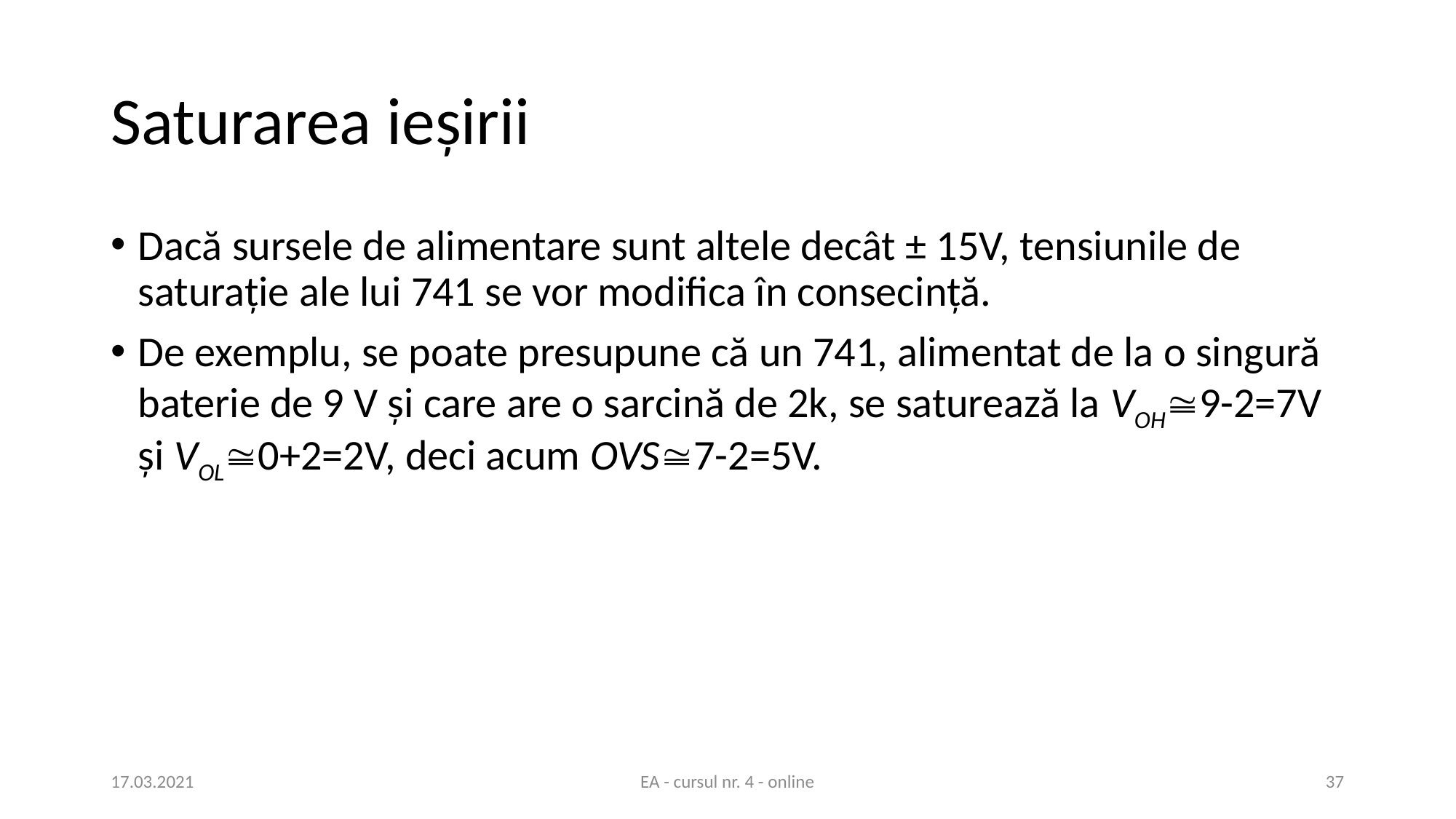

# Saturarea ieșirii
Dacă sursele de alimentare sunt altele decât ± 15V, tensiunile de saturație ale lui 741 se vor modifica în consecință.
De exemplu, se poate presupune că un 741, alimentat de la o singură baterie de 9 V și care are o sarcină de 2k, se saturează la VOH≅9-2=7V și VOL≅0+2=2V, deci acum OVS≅7-2=5V.
17.03.2021
EA - cursul nr. 4 - online
37